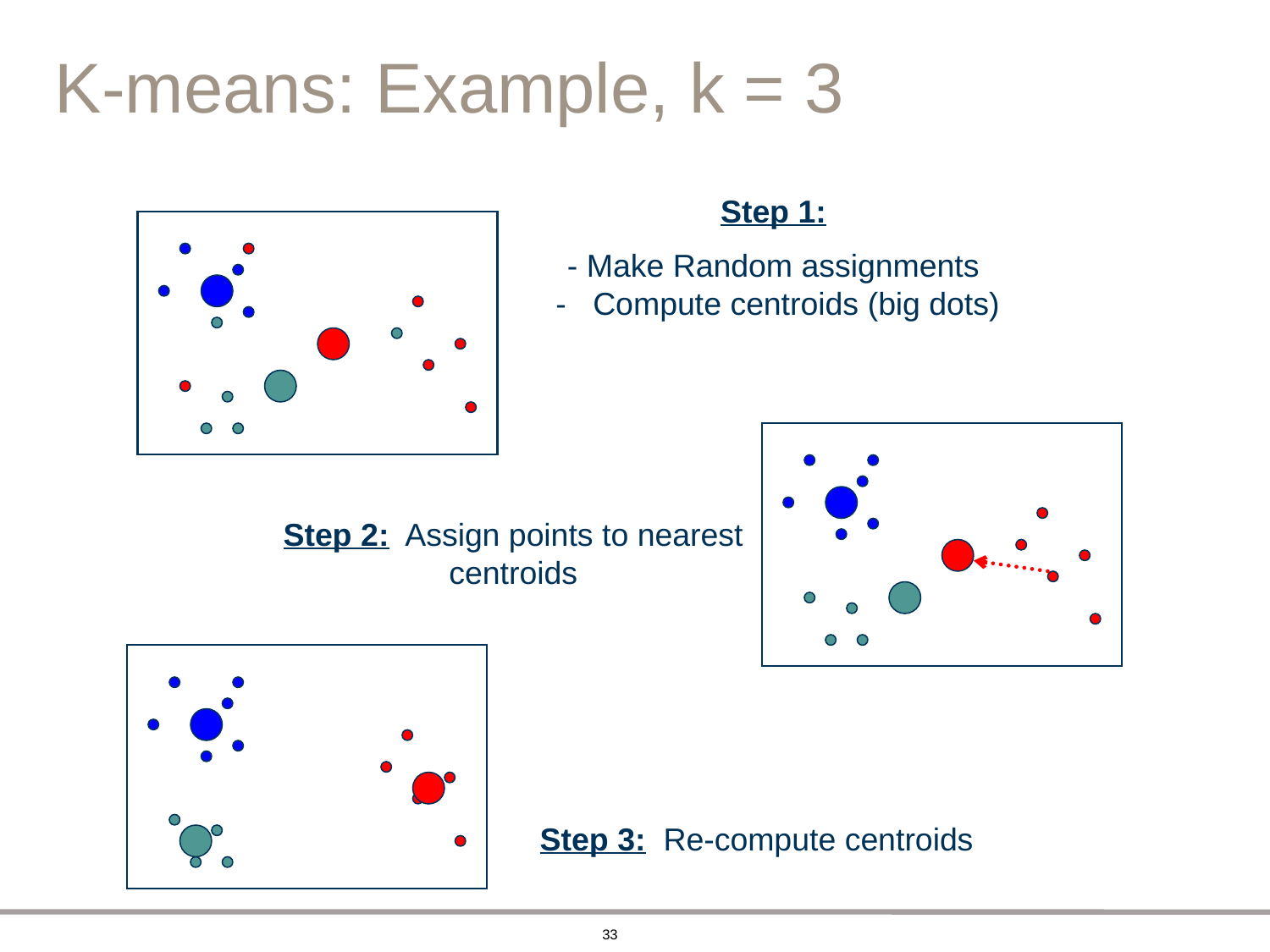

# K-means: Example, k = 3
Step 1:
- Make Random assignments
-   Compute centroids (big dots)

Step 2:  Assign points to nearest centroids

Step 3:  Re-compute centroids